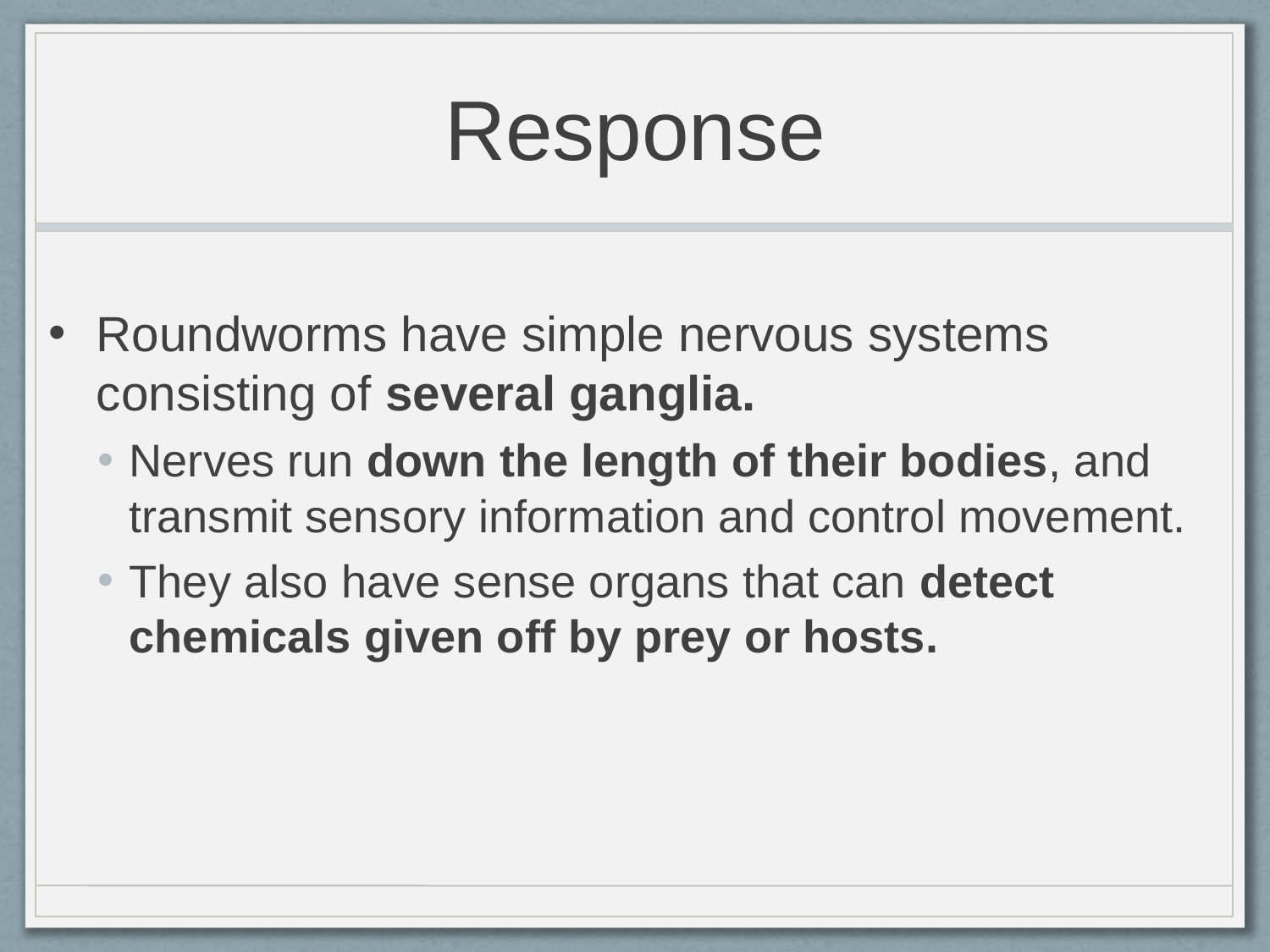

# Response
Roundworms have simple nervous systems consisting of several ganglia.
Nerves run down the length of their bodies, and transmit sensory information and control movement.
They also have sense organs that can detect chemicals given off by prey or hosts.